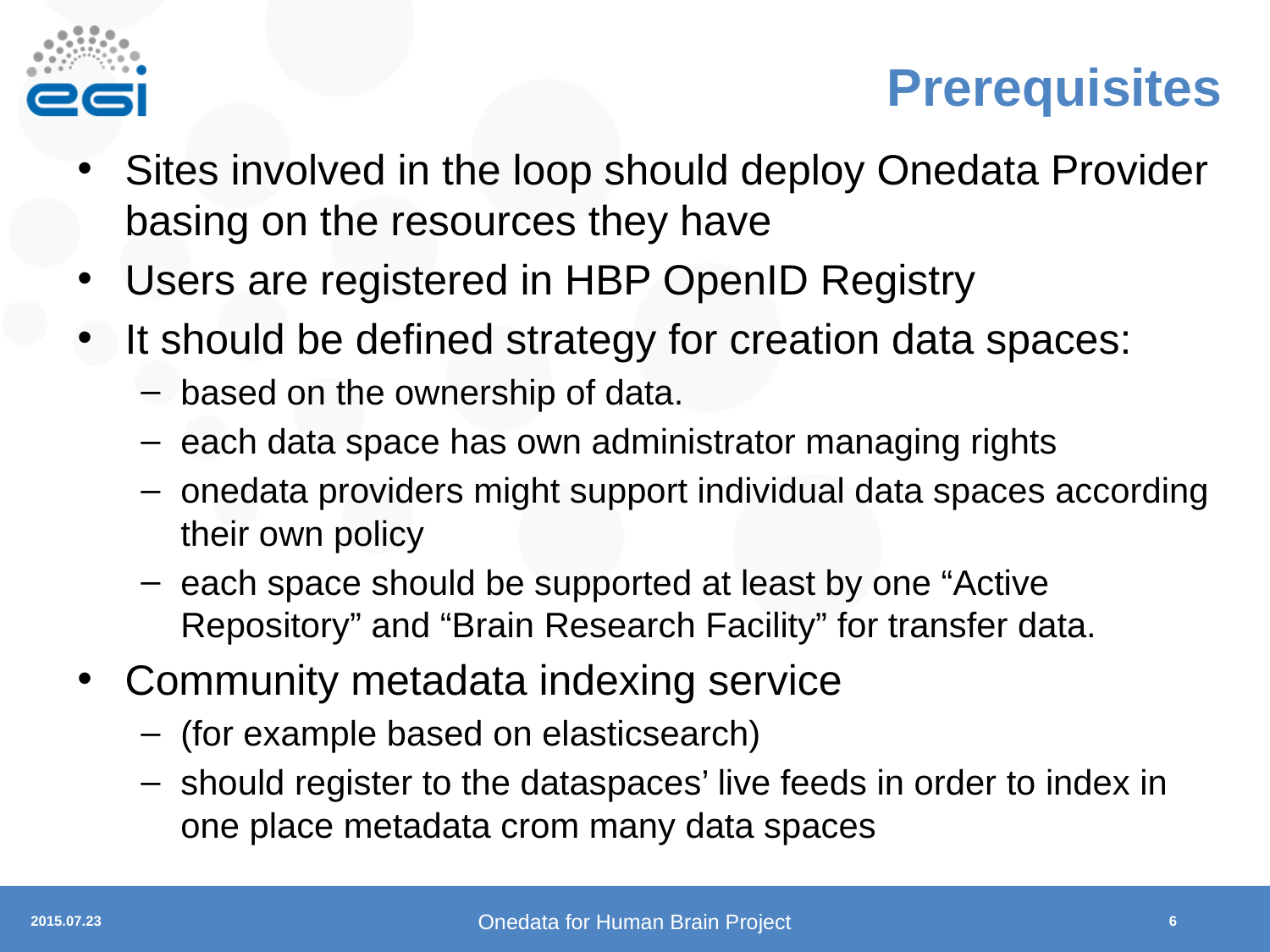

# Prerequisites
Sites involved in the loop should deploy Onedata Provider basing on the resources they have
Users are registered in HBP OpenID Registry
It should be defined strategy for creation data spaces:
based on the ownership of data.
each data space has own administrator managing rights
onedata providers might support individual data spaces according their own policy
each space should be supported at least by one “Active Repository” and “Brain Research Facility” for transfer data.
Community metadata indexing service
(for example based on elasticsearch)
should register to the dataspaces’ live feeds in order to index in one place metadata crom many data spaces

Onedata for Human Brain Project